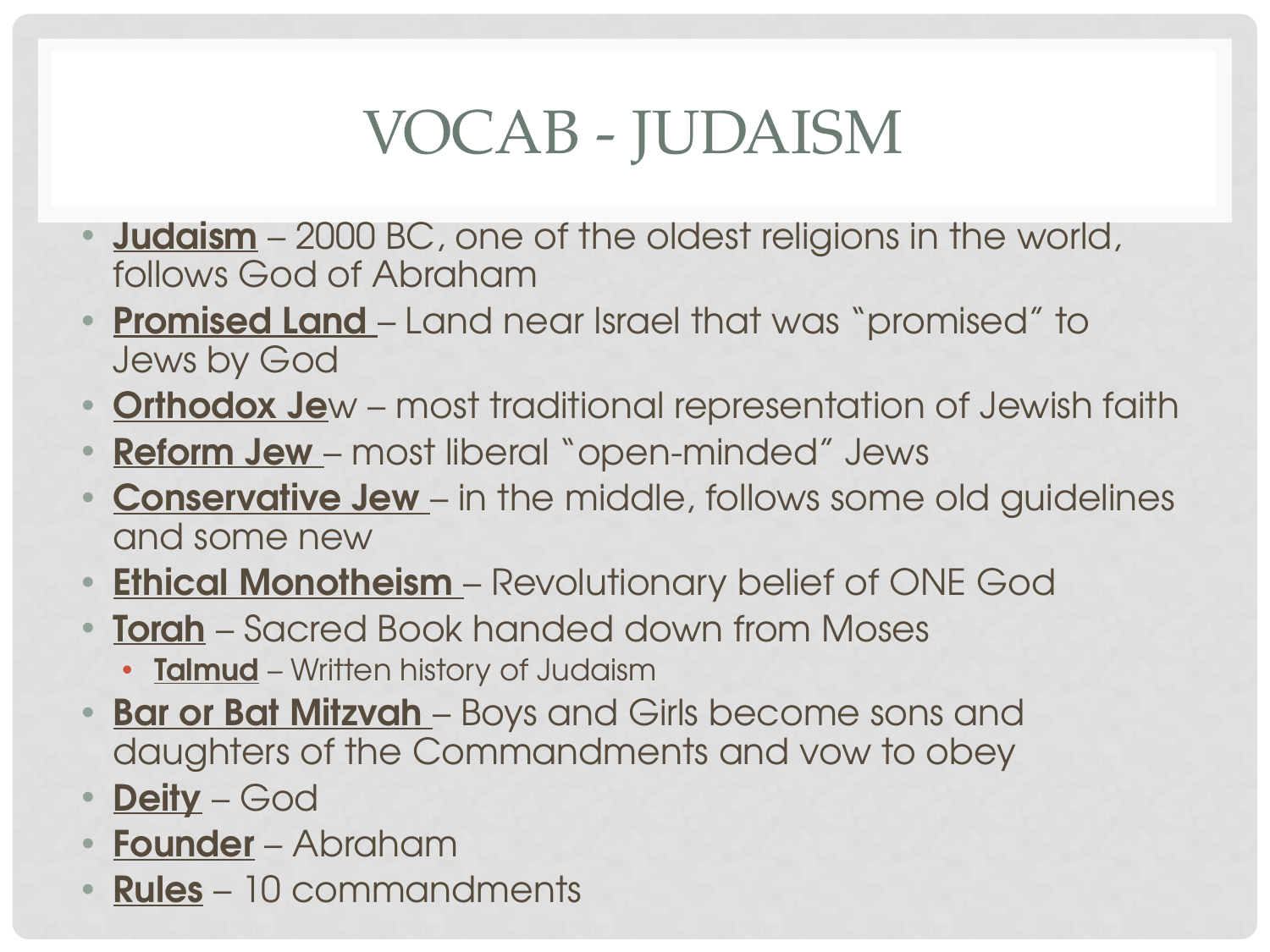

# VOCAB - JUDAISM
Judaism – 2000 BC, one of the oldest religions in the world, follows God of Abraham
Promised Land – Land near Israel that was “promised” to Jews by God
Orthodox Jew – most traditional representation of Jewish faith
Reform Jew – most liberal “open-minded” Jews
Conservative Jew – in the middle, follows some old guidelines and some new
Ethical Monotheism – Revolutionary belief of ONE God
Torah – Sacred Book handed down from Moses
Talmud – Written history of Judaism
Bar or Bat Mitzvah – Boys and Girls become sons and daughters of the Commandments and vow to obey
Deity – God
Founder – Abraham
Rules – 10 commandments